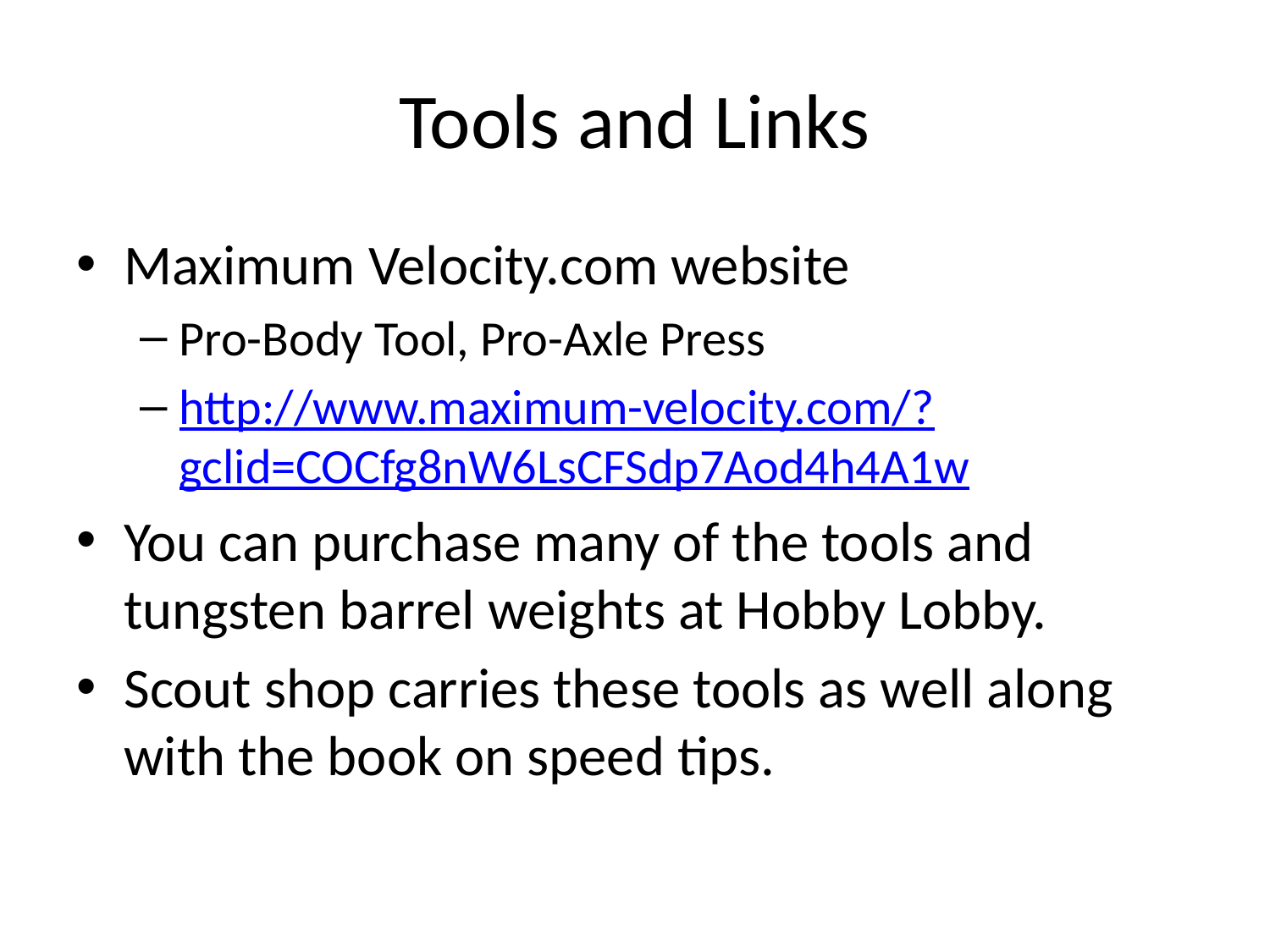

# Tools and Links
Maximum Velocity.com website
Pro-Body Tool, Pro-Axle Press
http://www.maximum-velocity.com/?gclid=COCfg8nW6LsCFSdp7Aod4h4A1w
You can purchase many of the tools and tungsten barrel weights at Hobby Lobby.
Scout shop carries these tools as well along with the book on speed tips.